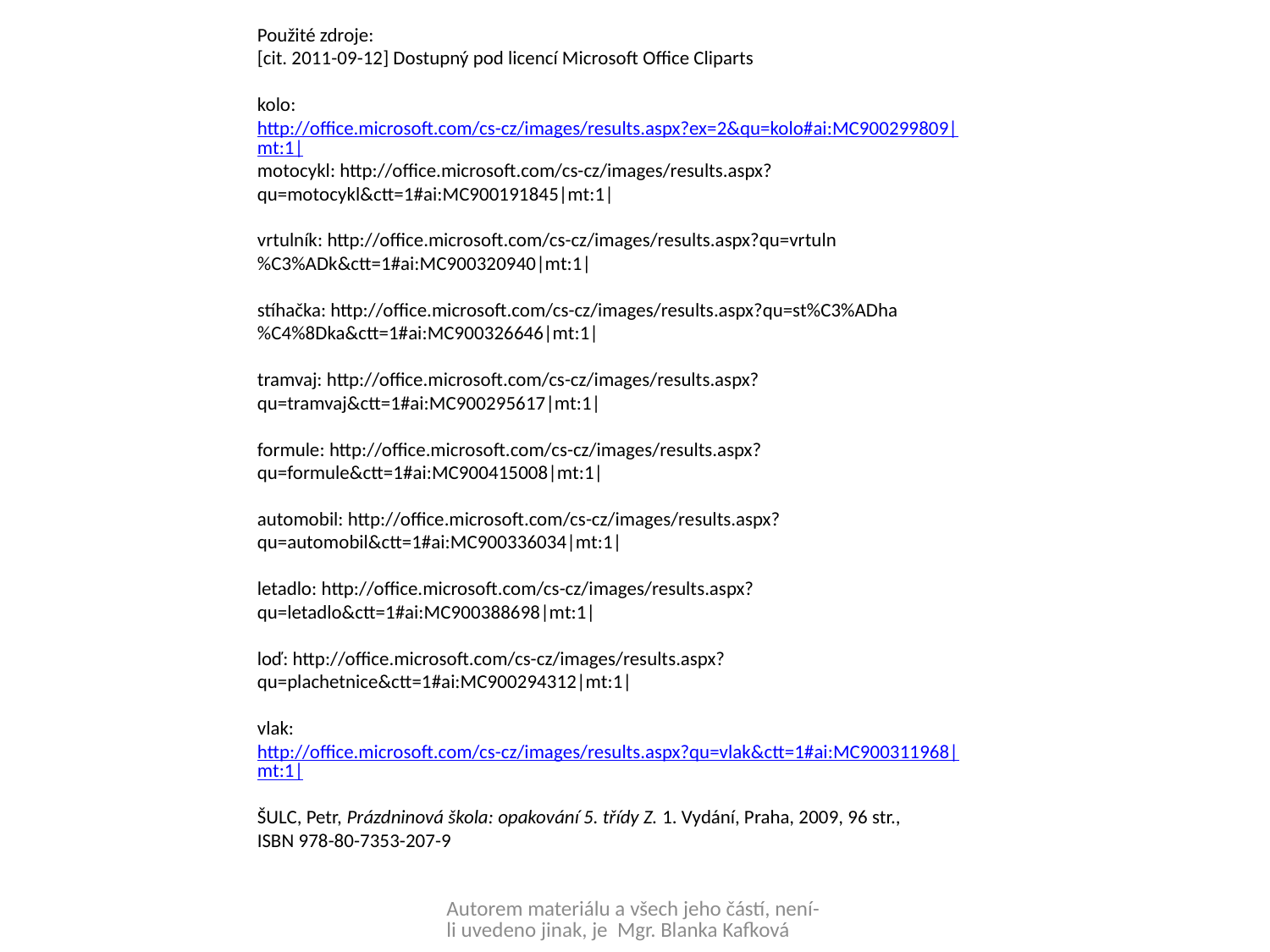

Použité zdroje:
[cit. 2011-09-12] Dostupný pod licencí Microsoft Office Cliparts

kolo: http://office.microsoft.com/cs-cz/images/results.aspx?ex=2&qu=kolo#ai:MC900299809|mt:1|
motocykl: http://office.microsoft.com/cs-cz/images/results.aspx?qu=motocykl&ctt=1#ai:MC900191845|mt:1|

vrtulník: http://office.microsoft.com/cs-cz/images/results.aspx?qu=vrtuln%C3%ADk&ctt=1#ai:MC900320940|mt:1|

stíhačka: http://office.microsoft.com/cs-cz/images/results.aspx?qu=st%C3%ADha%C4%8Dka&ctt=1#ai:MC900326646|mt:1|

tramvaj: http://office.microsoft.com/cs-cz/images/results.aspx?qu=tramvaj&ctt=1#ai:MC900295617|mt:1|

formule: http://office.microsoft.com/cs-cz/images/results.aspx?qu=formule&ctt=1#ai:MC900415008|mt:1|

automobil: http://office.microsoft.com/cs-cz/images/results.aspx?qu=automobil&ctt=1#ai:MC900336034|mt:1|

letadlo: http://office.microsoft.com/cs-cz/images/results.aspx?qu=letadlo&ctt=1#ai:MC900388698|mt:1|

loď: http://office.microsoft.com/cs-cz/images/results.aspx?qu=plachetnice&ctt=1#ai:MC900294312|mt:1|

vlak: http://office.microsoft.com/cs-cz/images/results.aspx?qu=vlak&ctt=1#ai:MC900311968|mt:1|

ŠULC, Petr, Prázdninová škola: opakování 5. třídy Z. 1. Vydání, Praha, 2009, 96 str.,
ISBN 978-80-7353-207-9

Autorem materiálu a všech jeho částí, není-li uvedeno jinak, je  Mgr. Blanka Kafková